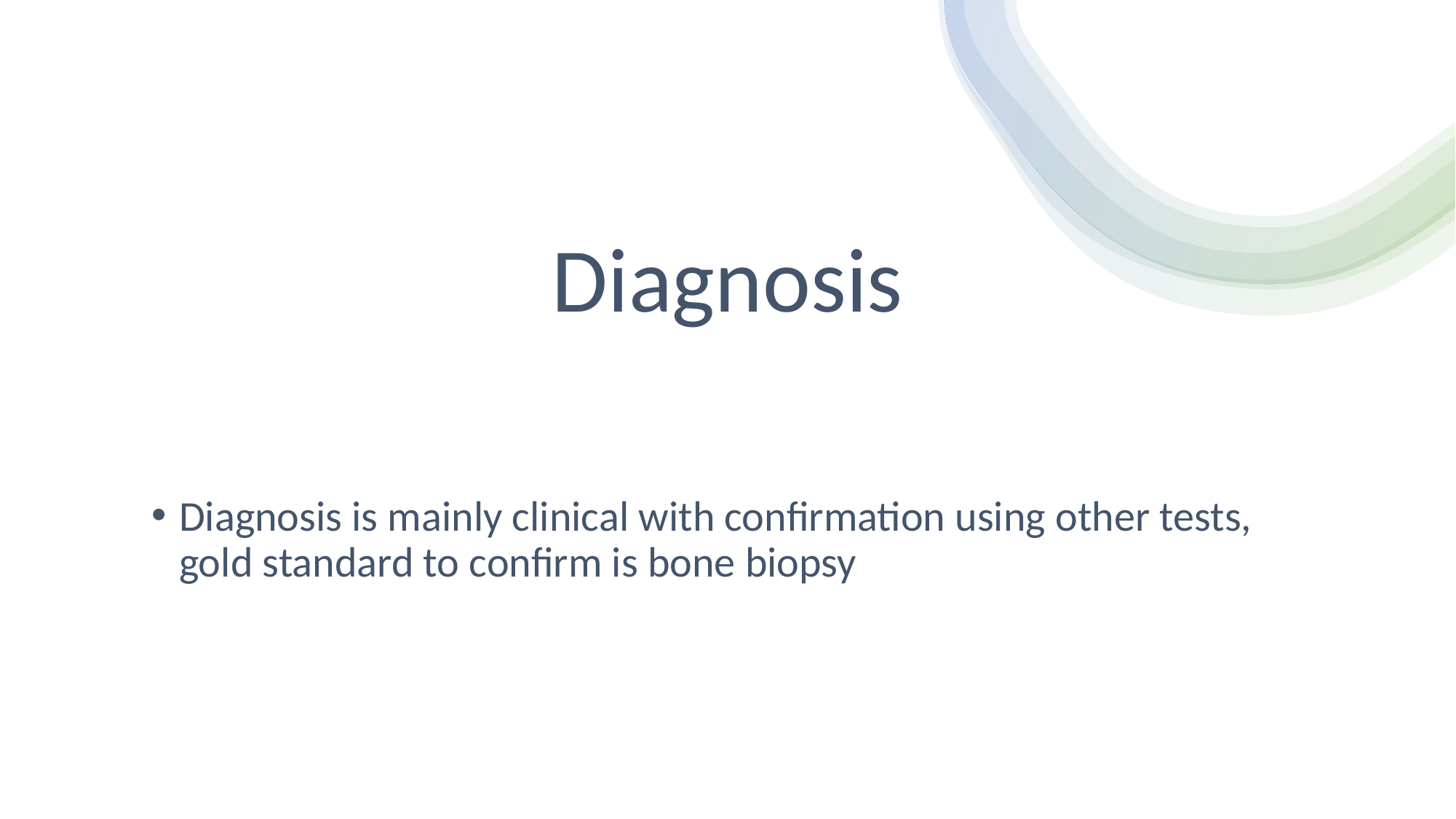

# Diagnosis
Diagnosis is mainly clinical with confirmation using other tests, gold standard to confirm is bone biopsy